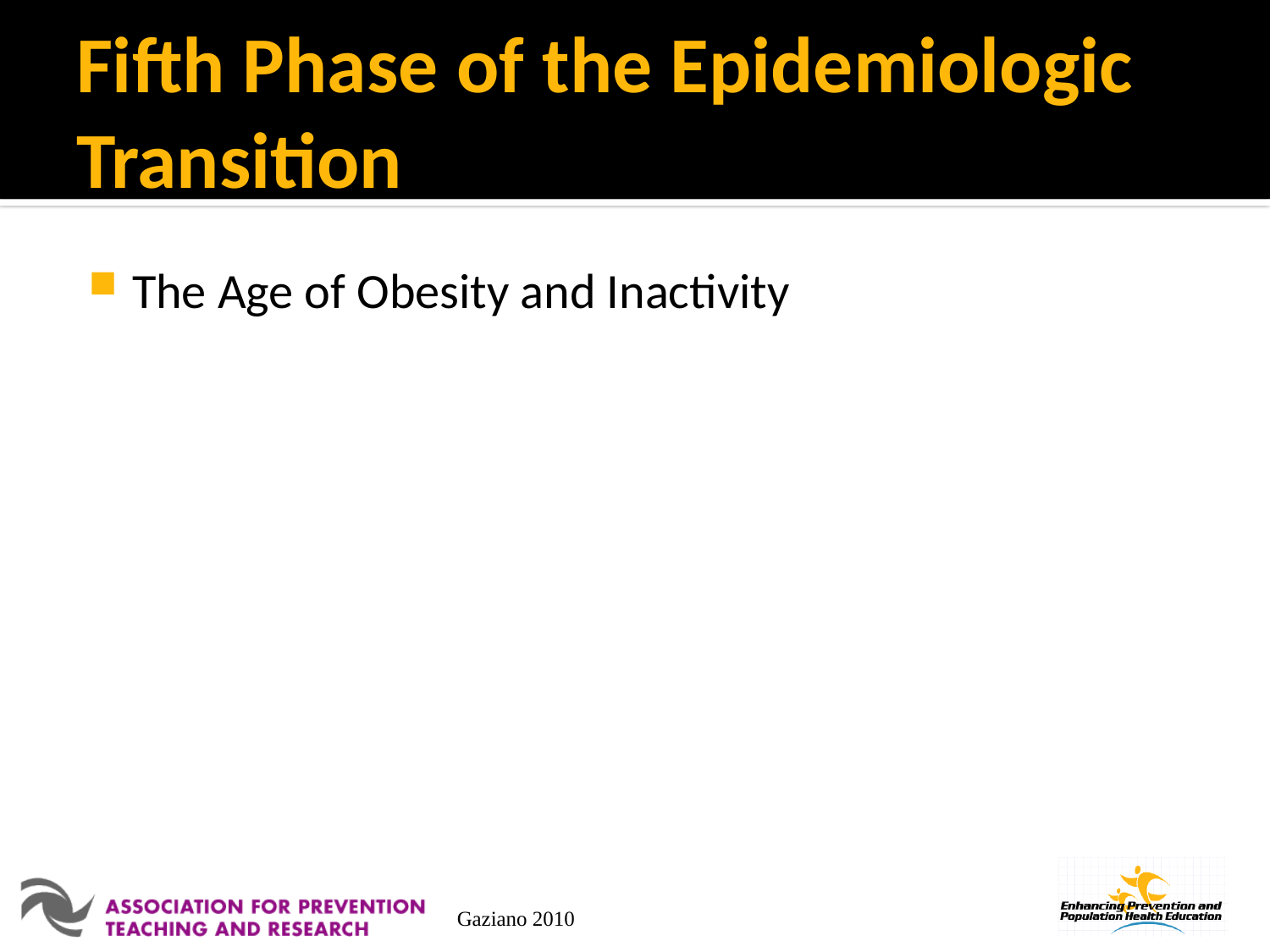

# Fifth Phase of the Epidemiologic Transition
The Age of Obesity and Inactivity
Gaziano 2010